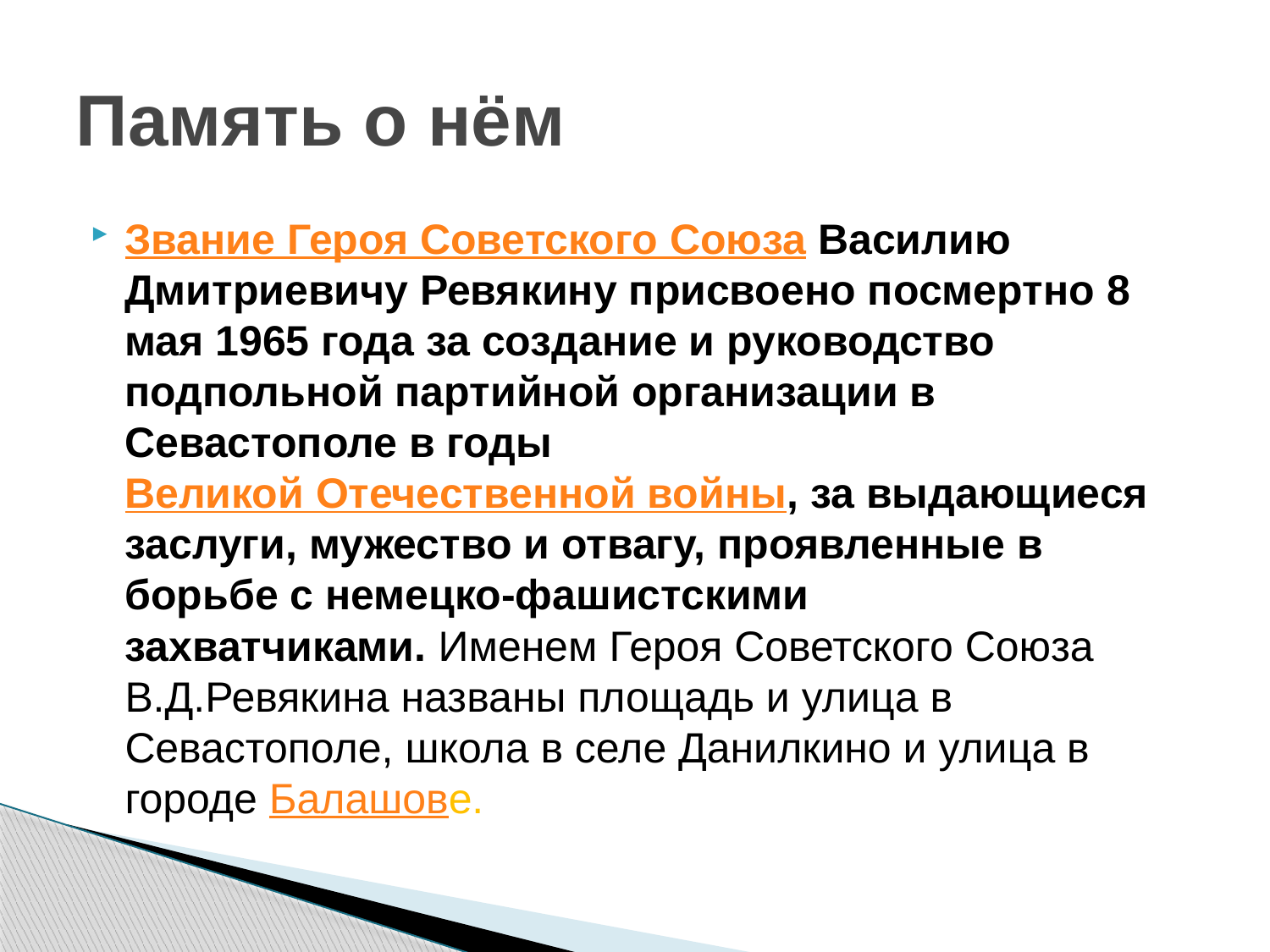

# Память о нём
Звание Героя Советского Союза Василию Дмитриевичу Ревякину присвоено посмертно 8 мая 1965 года за создание и руководство подпольной партийной организации в Севастополе в годы Великой Отечественной войны, за выдающиеся заслуги, мужество и отвагу, проявленные в борьбе с немецко-фашистскими захватчиками. Именем Героя Советского Союза В.Д.Ревякина названы площадь и улица в Севастополе, школа в селе Данилкино и улица в городе Балашове.